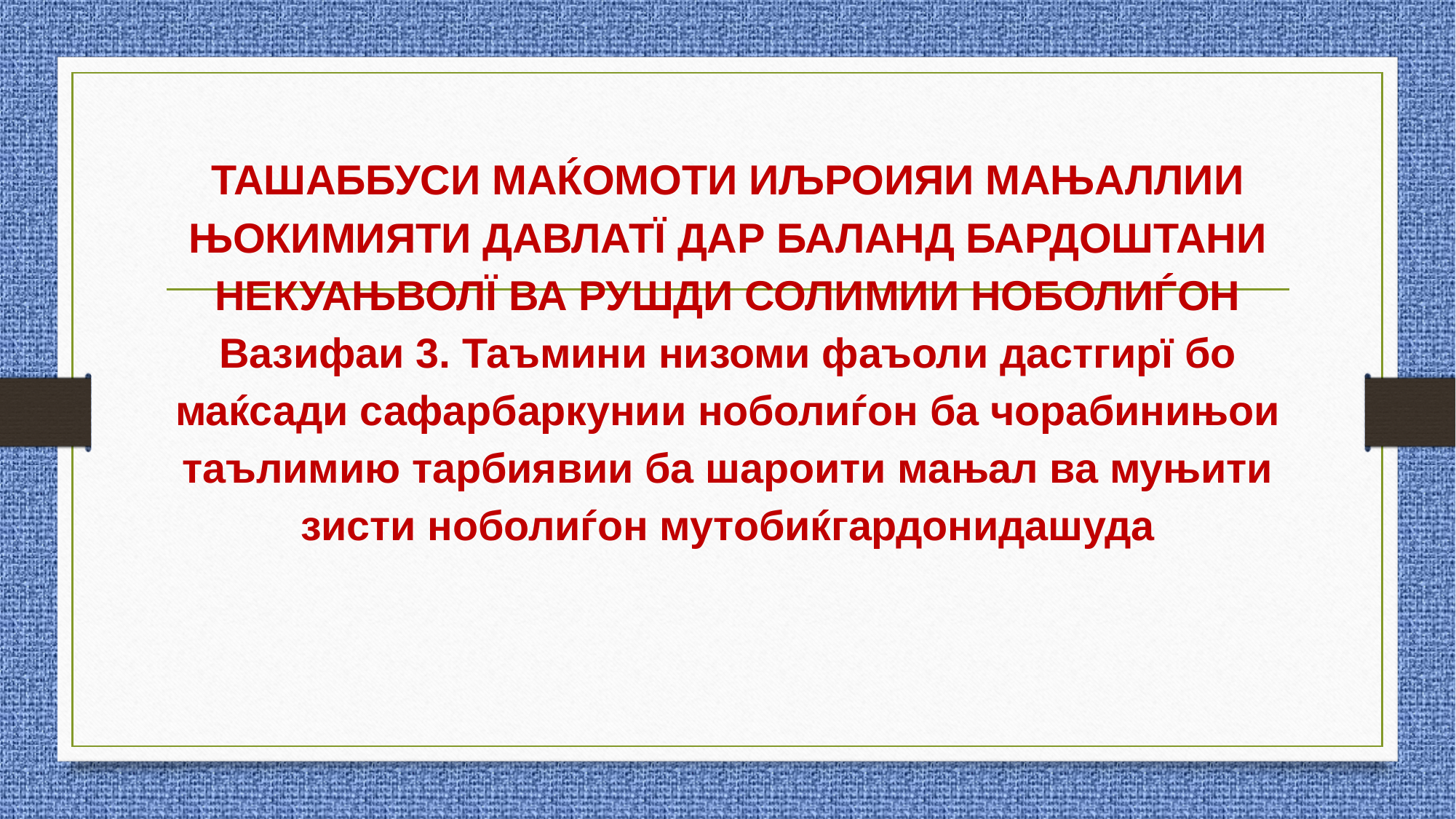

# ТАШАББУСИ МАЌОМОТИ ИЉРОИЯИ МАЊАЛЛИИ ЊОКИМИЯТИ ДАВЛАТЇ ДАР БАЛАНД БАРДОШТАНИ НЕКУАЊВОЛЇ ВА РУШДИ СОЛИМИИ НОБОЛИЃОН Вазифаи 3. Таъмини низоми фаъоли дастгирї бо маќсади сафарбаркунии ноболиѓон ба чорабинињои таълимию тарбиявии ба шароити мањал ва муњити зисти ноболиѓон мутобиќгардонидашуда